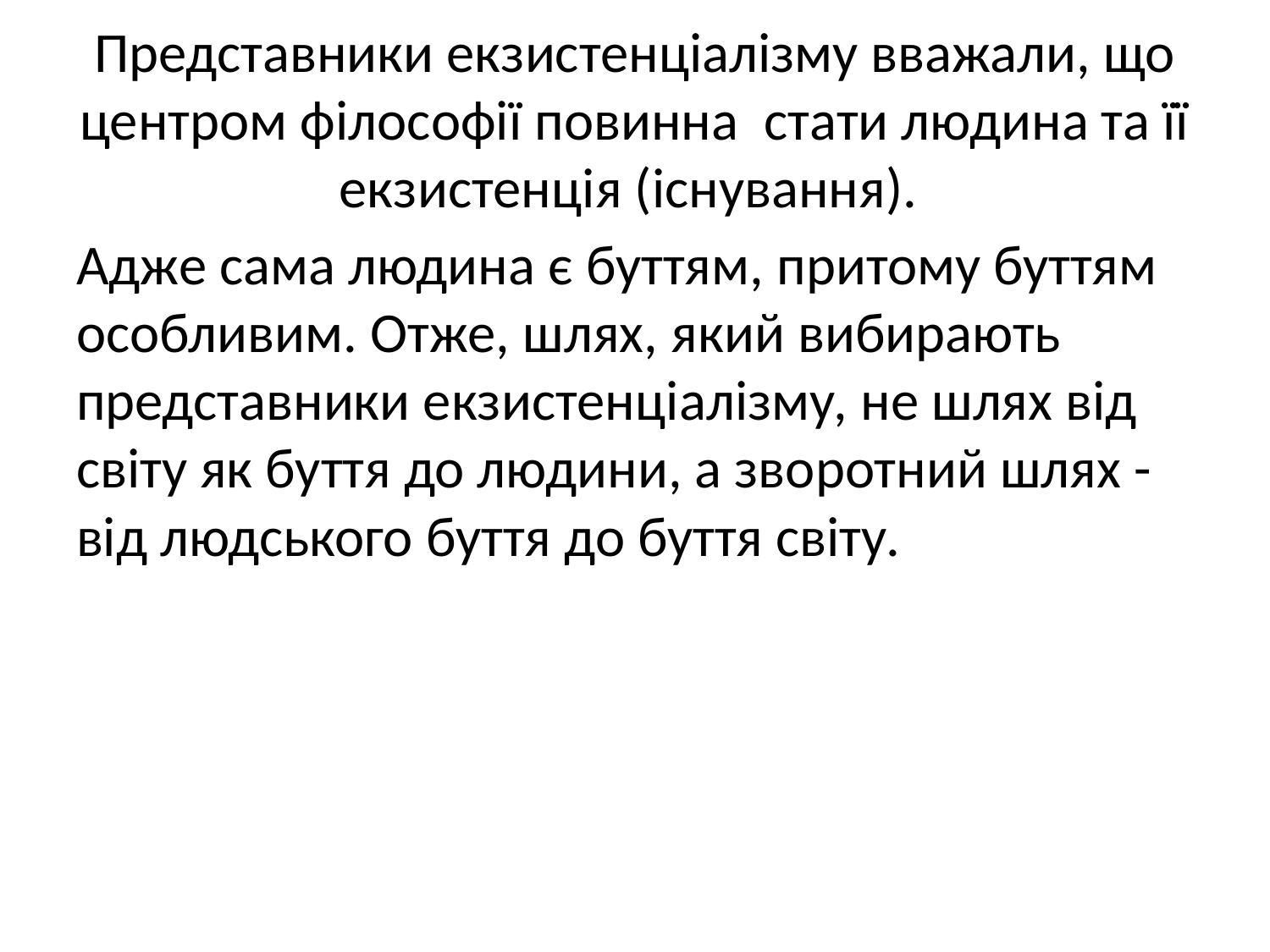

# Представники екзистенціалізму вважали, що центром філософії повинна  стати людина та її екзистенція (існування).
Адже сама людина є буттям, притому буттям особливим. Отже, шлях, який вибирають представники екзистенціалізму, не шлях від світу як буття до людини, а зворотний шлях - від людського буття до буття світу.